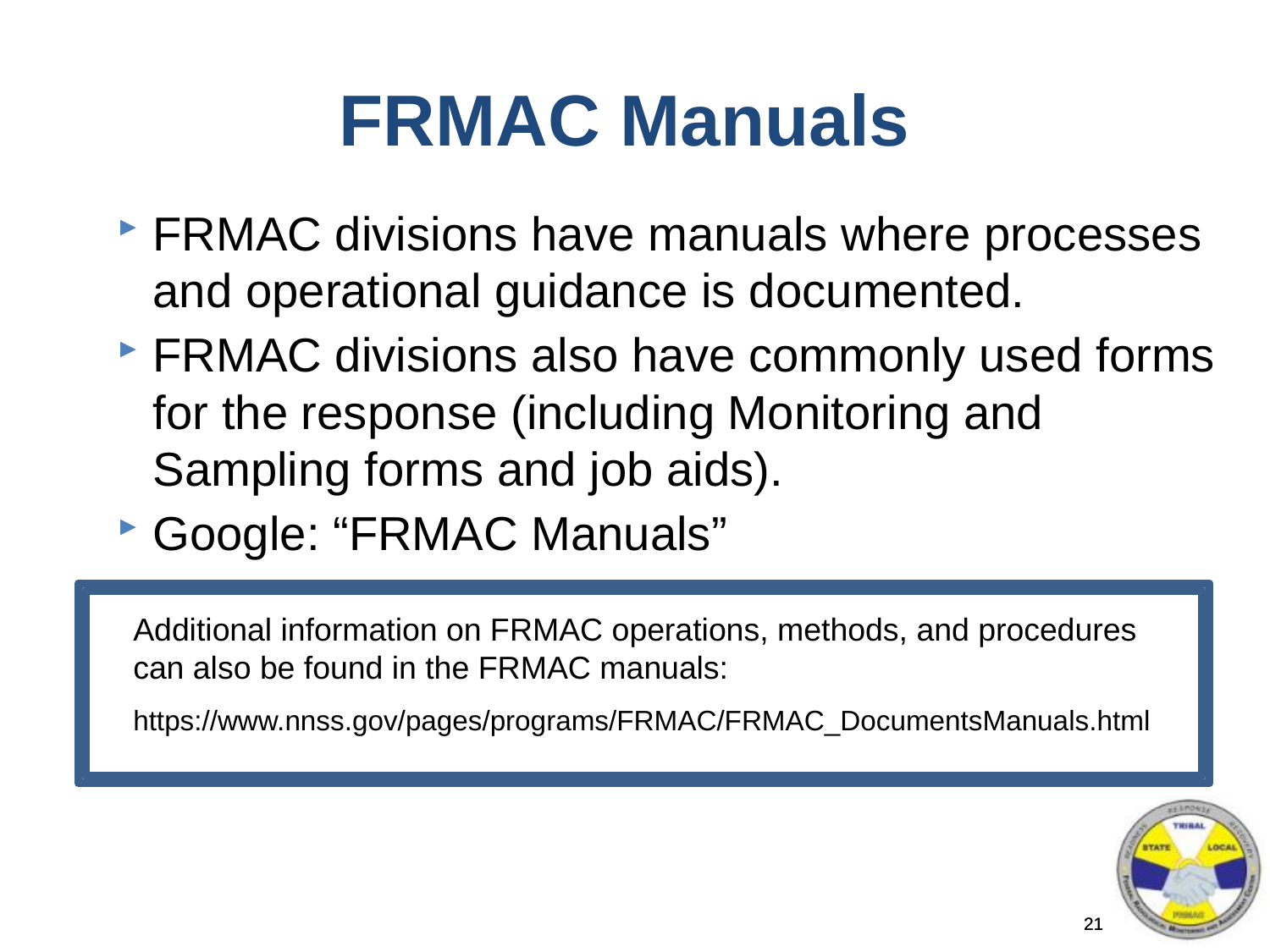

# FRMAC Manuals
FRMAC divisions have manuals where processes and operational guidance is documented.
FRMAC divisions also have commonly used forms for the response (including Monitoring and Sampling forms and job aids).
Google: “FRMAC Manuals”

Additional information on FRMAC operations, methods, and procedures can also be found in the FRMAC manuals:
https://www.nnss.gov/pages/programs/FRMAC/FRMAC_DocumentsManuals.html